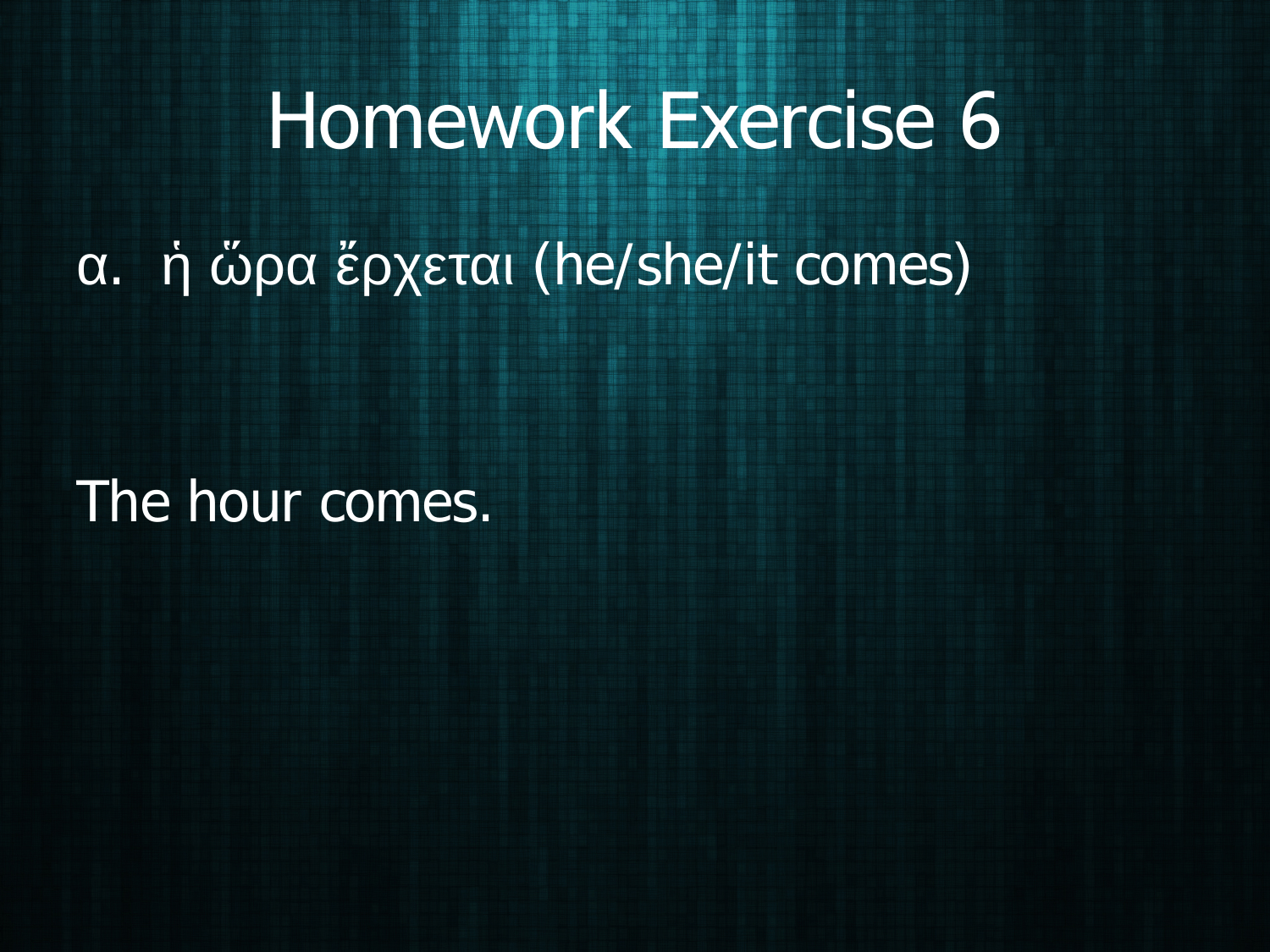

# Homework Exercise 6
α.  ἡ ὥρα ἔρχεται (he/she/it comes)

The hour comes.